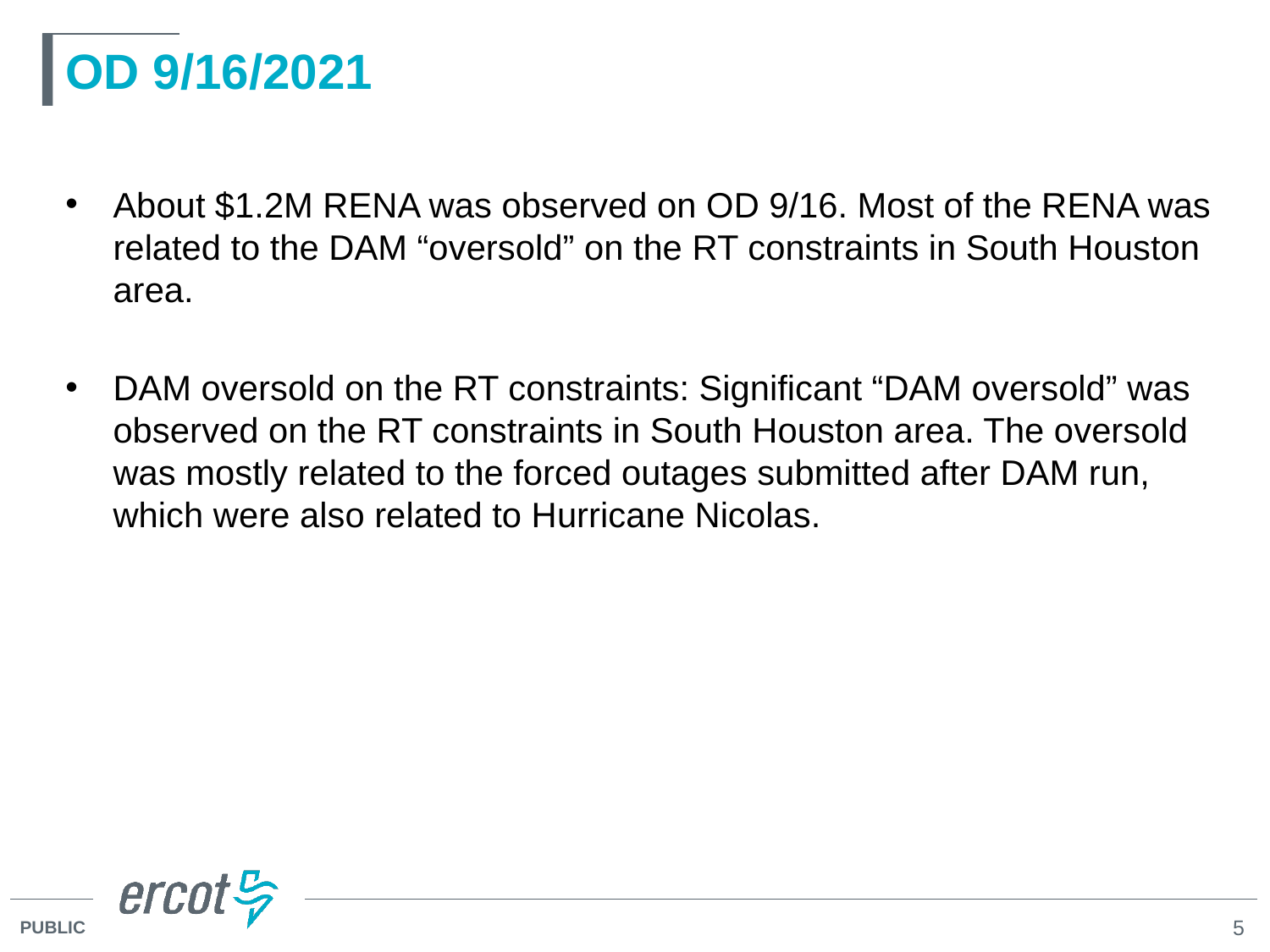

# OD 9/16/2021
About $1.2M RENA was observed on OD 9/16. Most of the RENA was related to the DAM “oversold” on the RT constraints in South Houston area.

DAM oversold on the RT constraints: Significant “DAM oversold” was observed on the RT constraints in South Houston area. The oversold was mostly related to the forced outages submitted after DAM run, which were also related to Hurricane Nicolas.